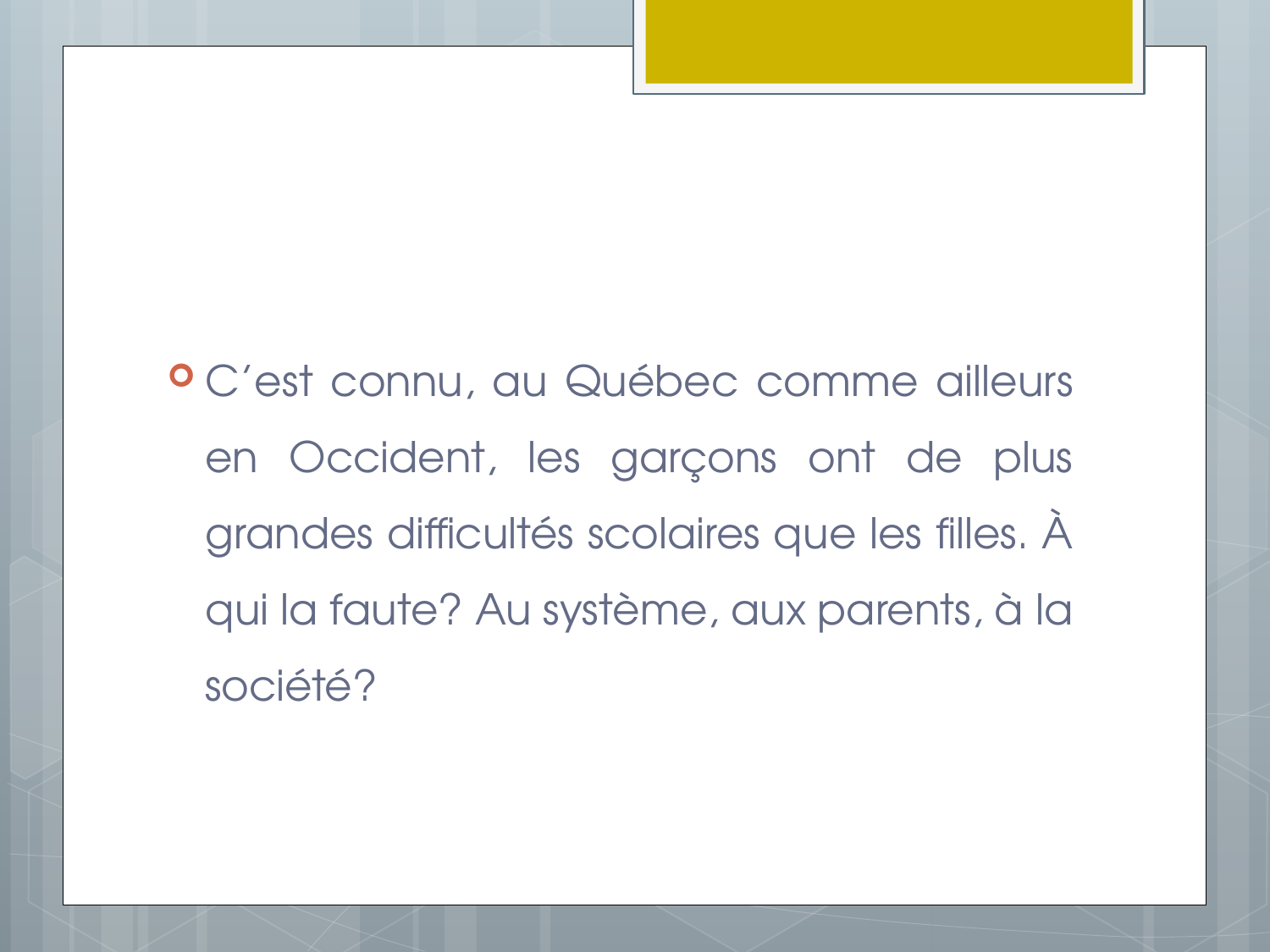

#
C’est connu, au Québec comme ailleurs en Occident, les garçons ont de plus grandes difficultés scolaires que les filles. À qui la faute? Au système, aux parents, à la société?